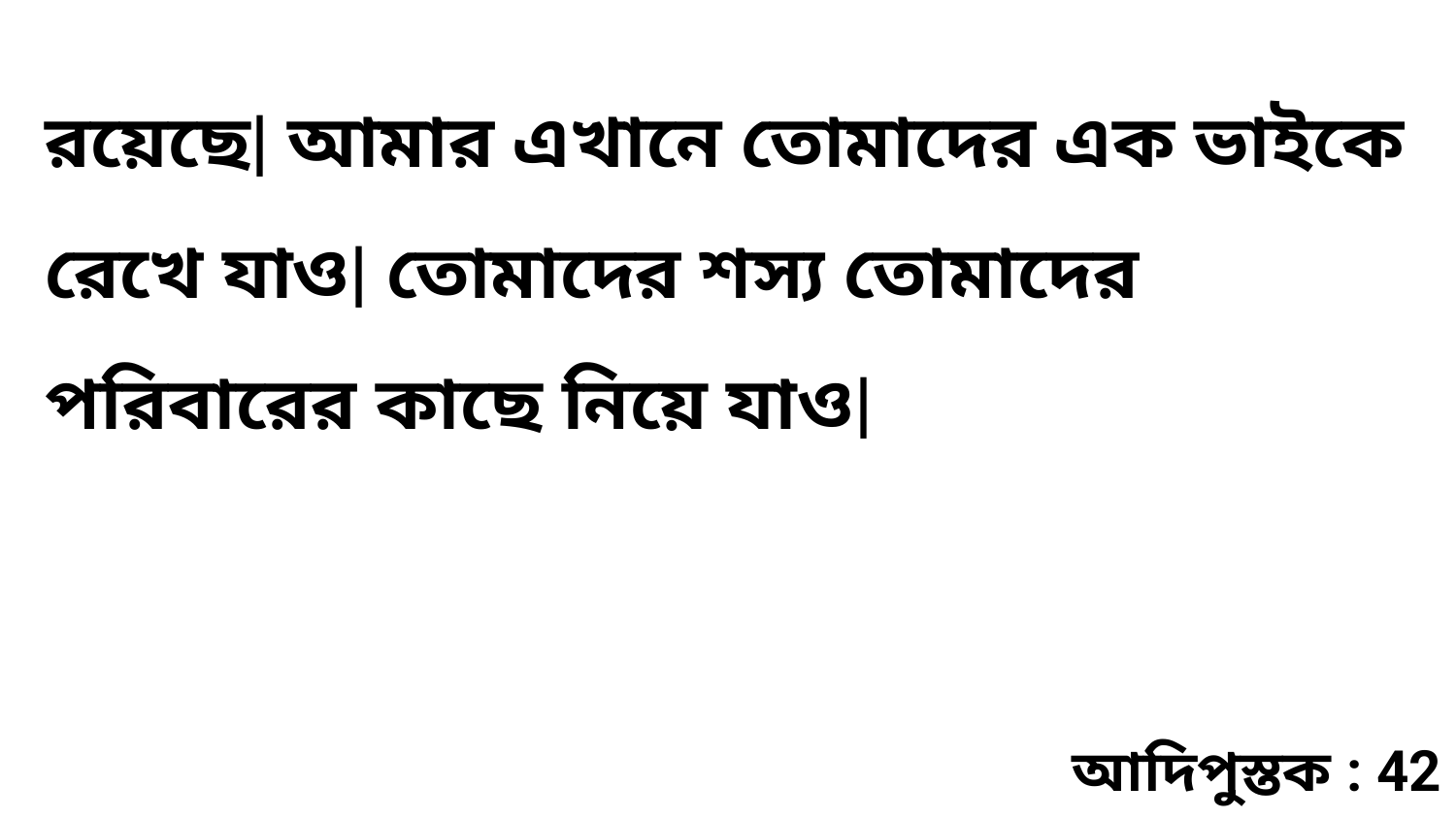

রয়েছে| আমার এখানে তোমাদের এক ভাইকে রেখে যাও| তোমাদের শস্য তোমাদের পরিবারের কাছে নিয়ে যাও|
আদিপুস্তক : 42